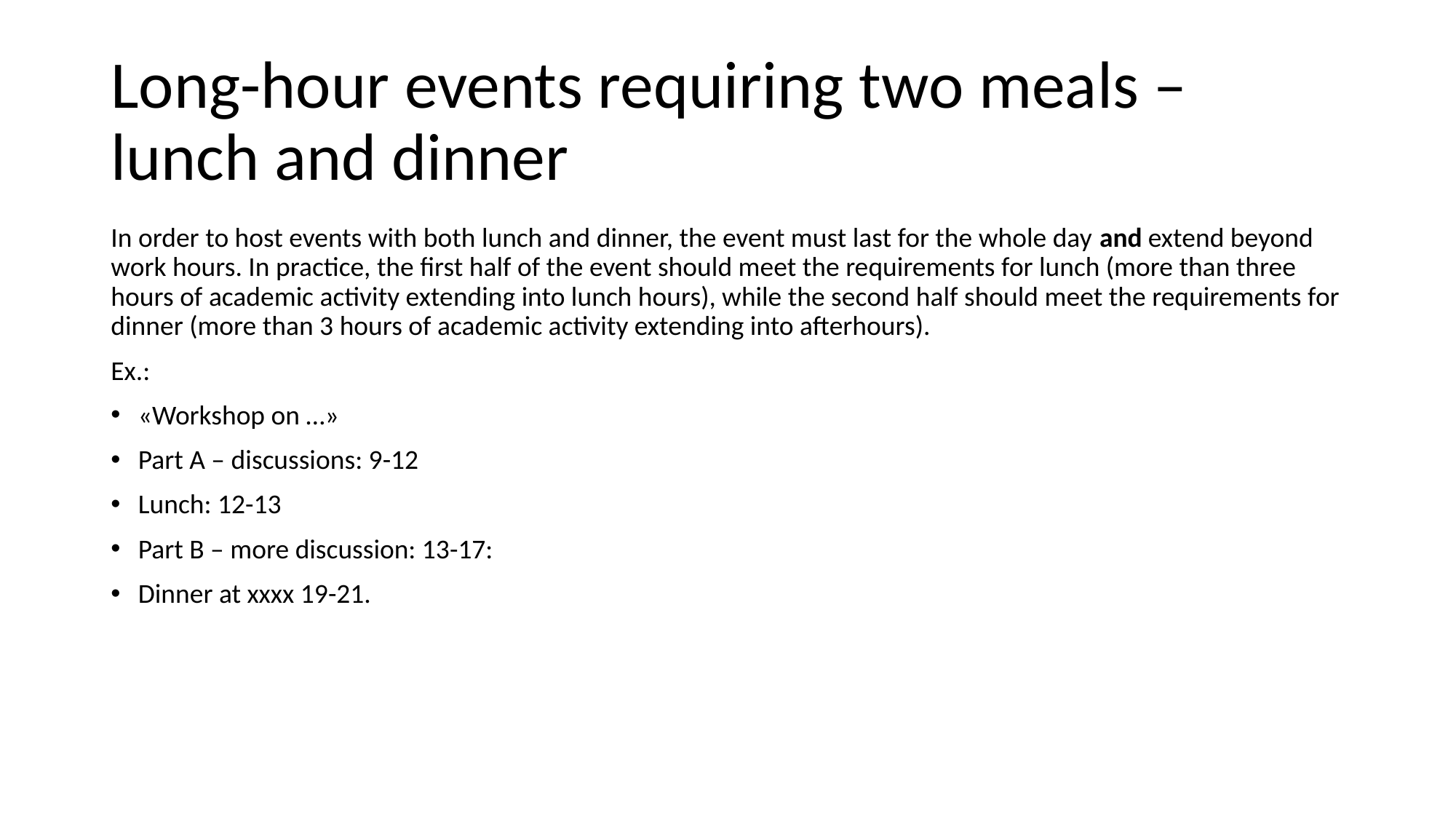

# Long-hour events requiring two meals – lunch and dinner
In order to host events with both lunch and dinner, the event must last for the whole day and extend beyond work hours. In practice, the first half of the event should meet the requirements for lunch (more than three hours of academic activity extending into lunch hours), while the second half should meet the requirements for dinner (more than 3 hours of academic activity extending into afterhours).
Ex.:
«Workshop on …»
Part A – discussions: 9-12
Lunch: 12-13
Part B – more discussion: 13-17:
Dinner at xxxx 19-21.